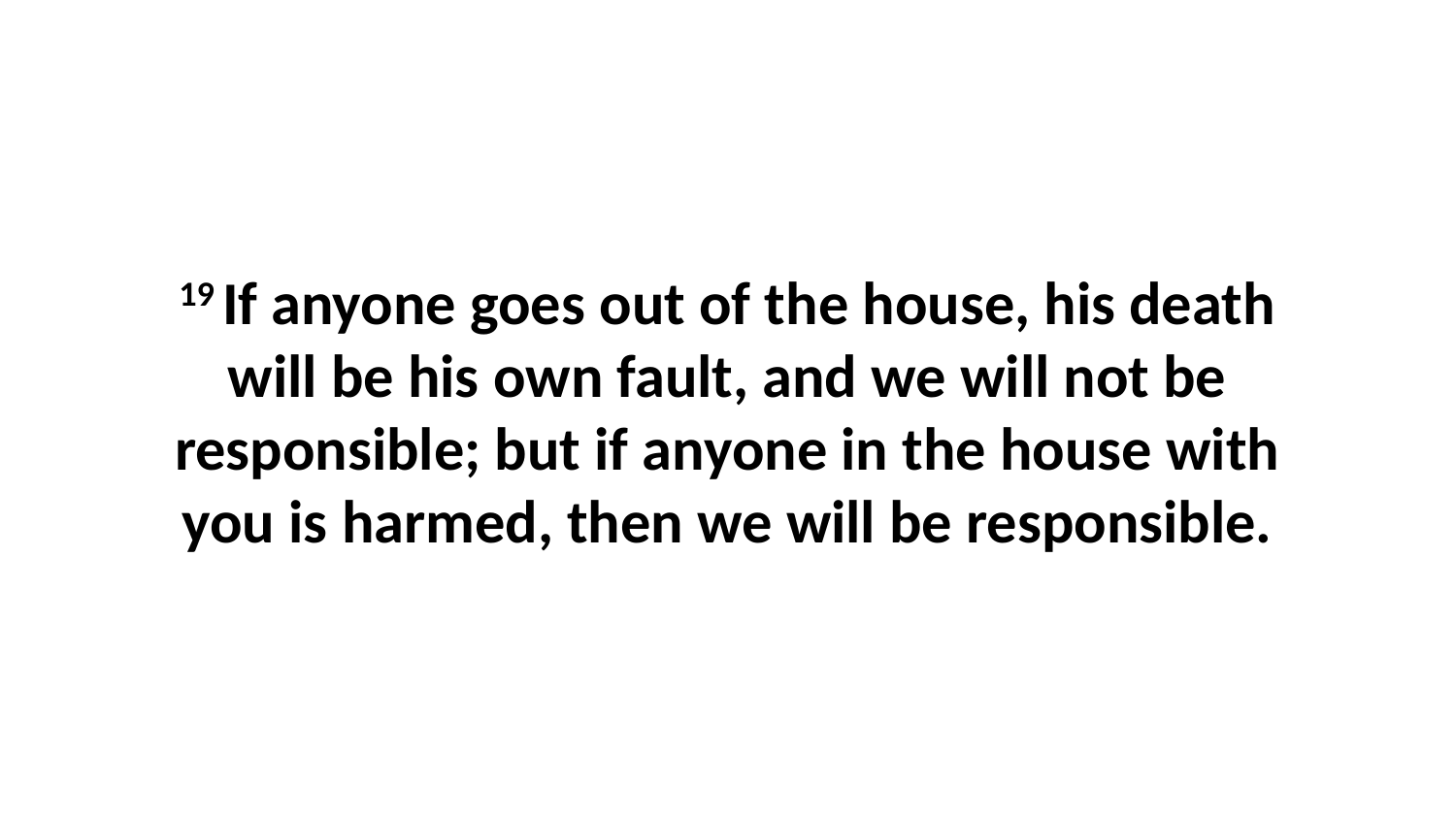

19 If anyone goes out of the house, his death will be his own fault, and we will not be responsible; but if anyone in the house with you is harmed, then we will be responsible.